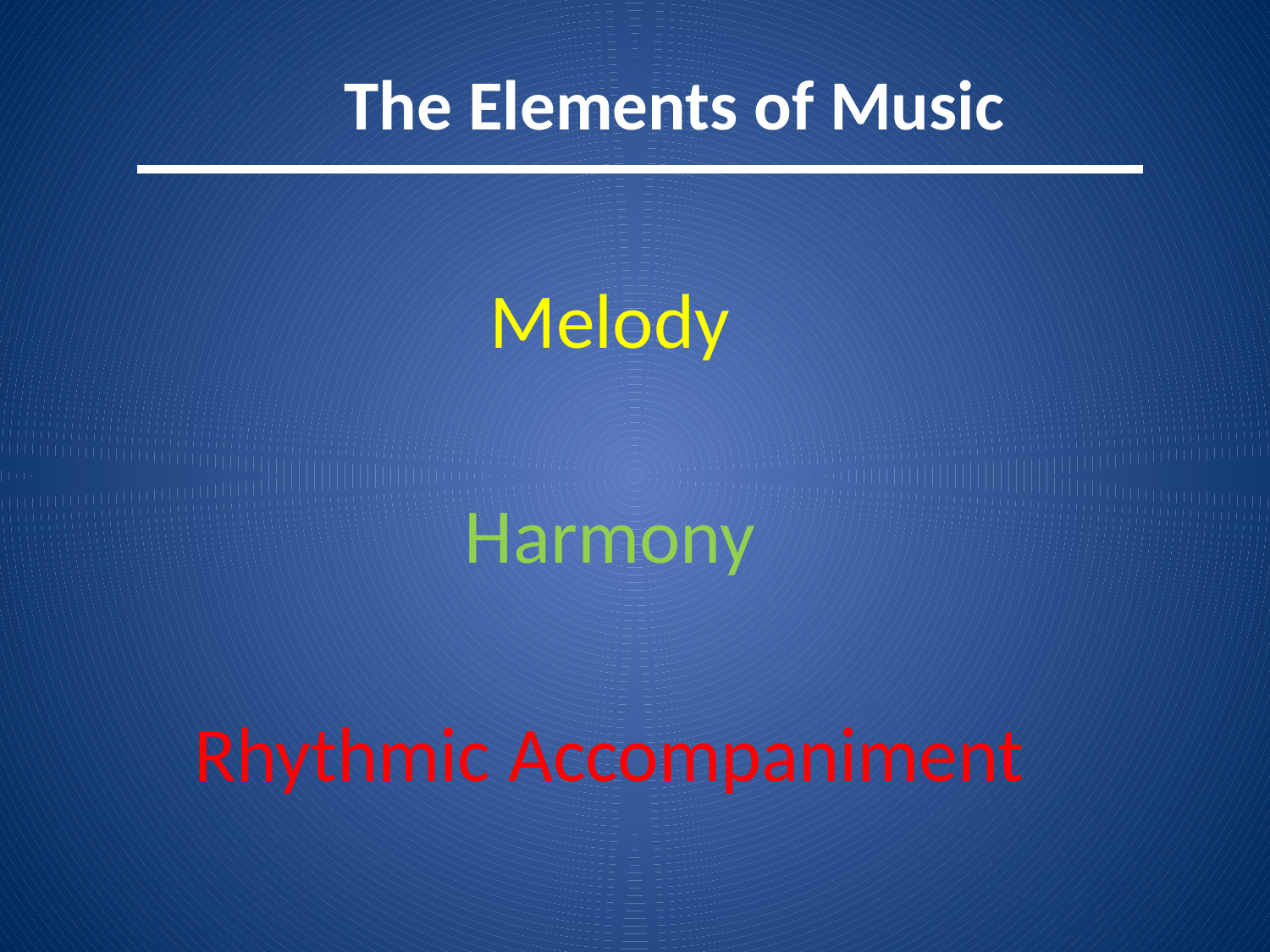

The Elements of Music
Melody
Harmony
Rhythmic Accompaniment